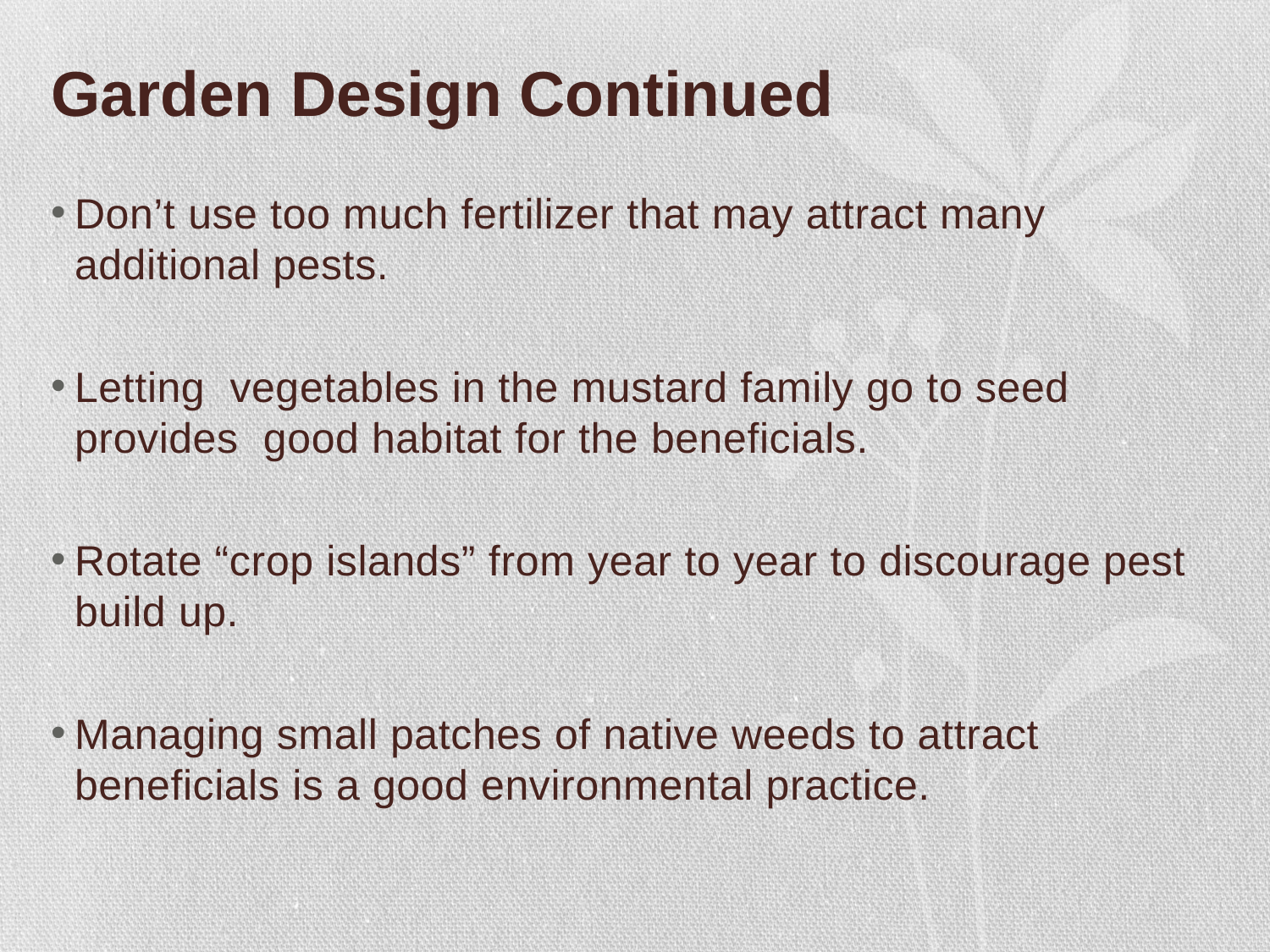

# Garden Design Continued
Don’t use too much fertilizer that may attract many additional pests.

Letting  vegetables in the mustard family go to seed  provides  good habitat for the beneficials.

Rotate “crop islands” from year to year to discourage pest build up.

Managing small patches of native weeds to attract beneficials is a good environmental practice.